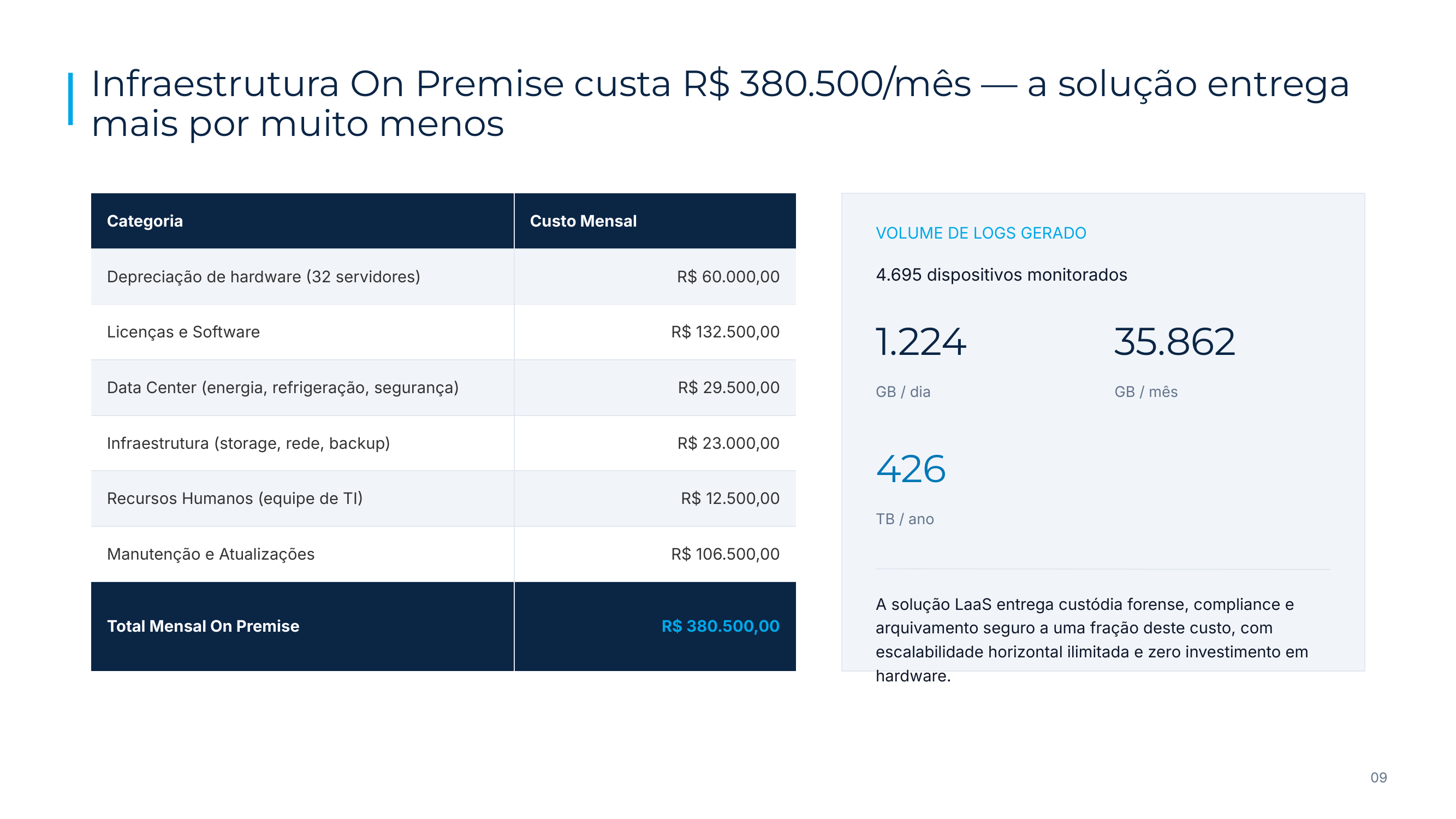

Infraestrutura On Premise custa R$ 380.500/mês — a solução entrega mais por muito menos

| Categoria | Custo Mensal |
| --- | --- |
| Depreciação de hardware (32 servidores) | R$ 60.000,00 |
| Licenças e Software | R$ 132.500,00 |
| Data Center (energia, refrigeração, segurança) | R$ 29.500,00 |
| Infraestrutura (storage, rede, backup) | R$ 23.000,00 |
| Recursos Humanos (equipe de TI) | R$ 12.500,00 |
| Manutenção e Atualizações | R$ 106.500,00 |
| Total Mensal On Premise | R$ 380.500,00 |

VOLUME DE LOGS GERADO
4.695 dispositivos monitorados
1.224
35.862
GB / dia
GB / mês
426
TB / ano

A solução LaaS entrega custódia forense, compliance e arquivamento seguro a uma fração deste custo, com escalabilidade horizontal ilimitada e zero investimento em hardware.
09